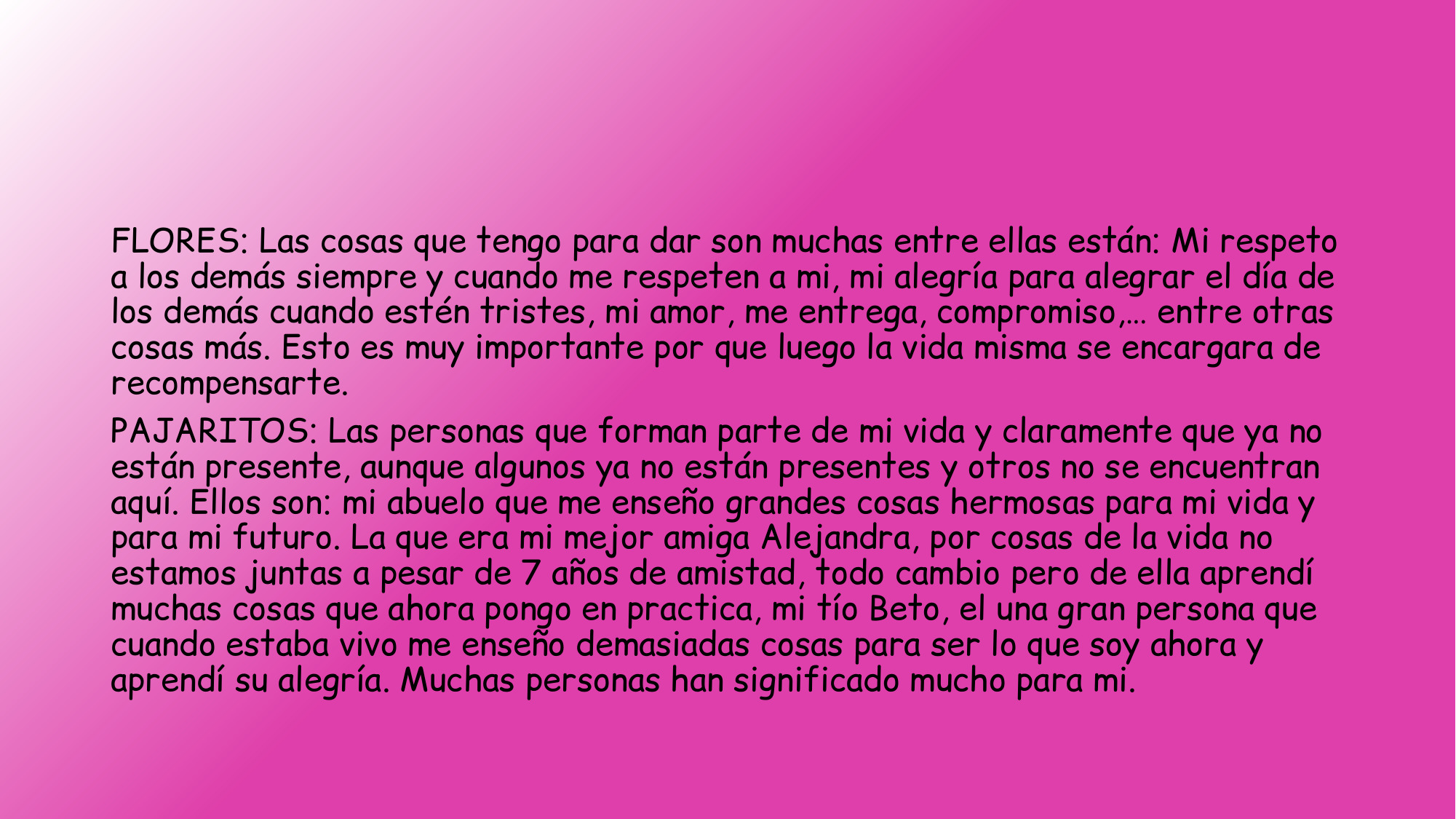

FLORES: Las cosas que tengo para dar son muchas entre ellas están: Mi respeto a los demás siempre y cuando me respeten a mi, mi alegría para alegrar el día de los demás cuando estén tristes, mi amor, me entrega, compromiso,… entre otras cosas más. Esto es muy importante por que luego la vida misma se encargara de recompensarte.
PAJARITOS: Las personas que forman parte de mi vida y claramente que ya no están presente, aunque algunos ya no están presentes y otros no se encuentran aquí. Ellos son: mi abuelo que me enseño grandes cosas hermosas para mi vida y para mi futuro. La que era mi mejor amiga Alejandra, por cosas de la vida no estamos juntas a pesar de 7 años de amistad, todo cambio pero de ella aprendí muchas cosas que ahora pongo en practica, mi tío Beto, el una gran persona que cuando estaba vivo me enseño demasiadas cosas para ser lo que soy ahora y aprendí su alegría. Muchas personas han significado mucho para mi.